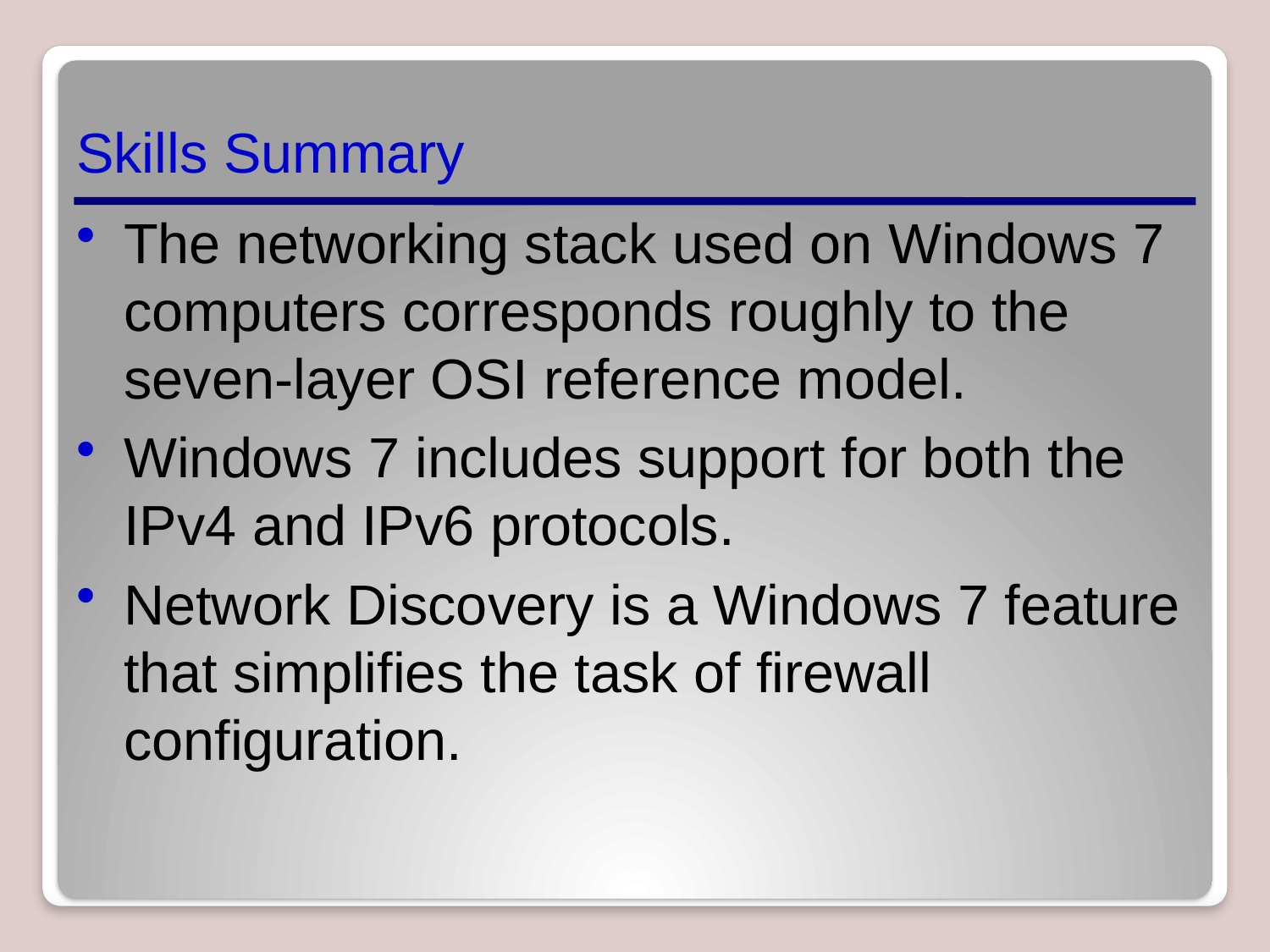

# Skills Summary
The networking stack used on Windows 7 computers corresponds roughly to the seven-layer OSI reference model.
Windows 7 includes support for both the IPv4 and IPv6 protocols.
Network Discovery is a Windows 7 feature that simplifies the task of firewall configuration.